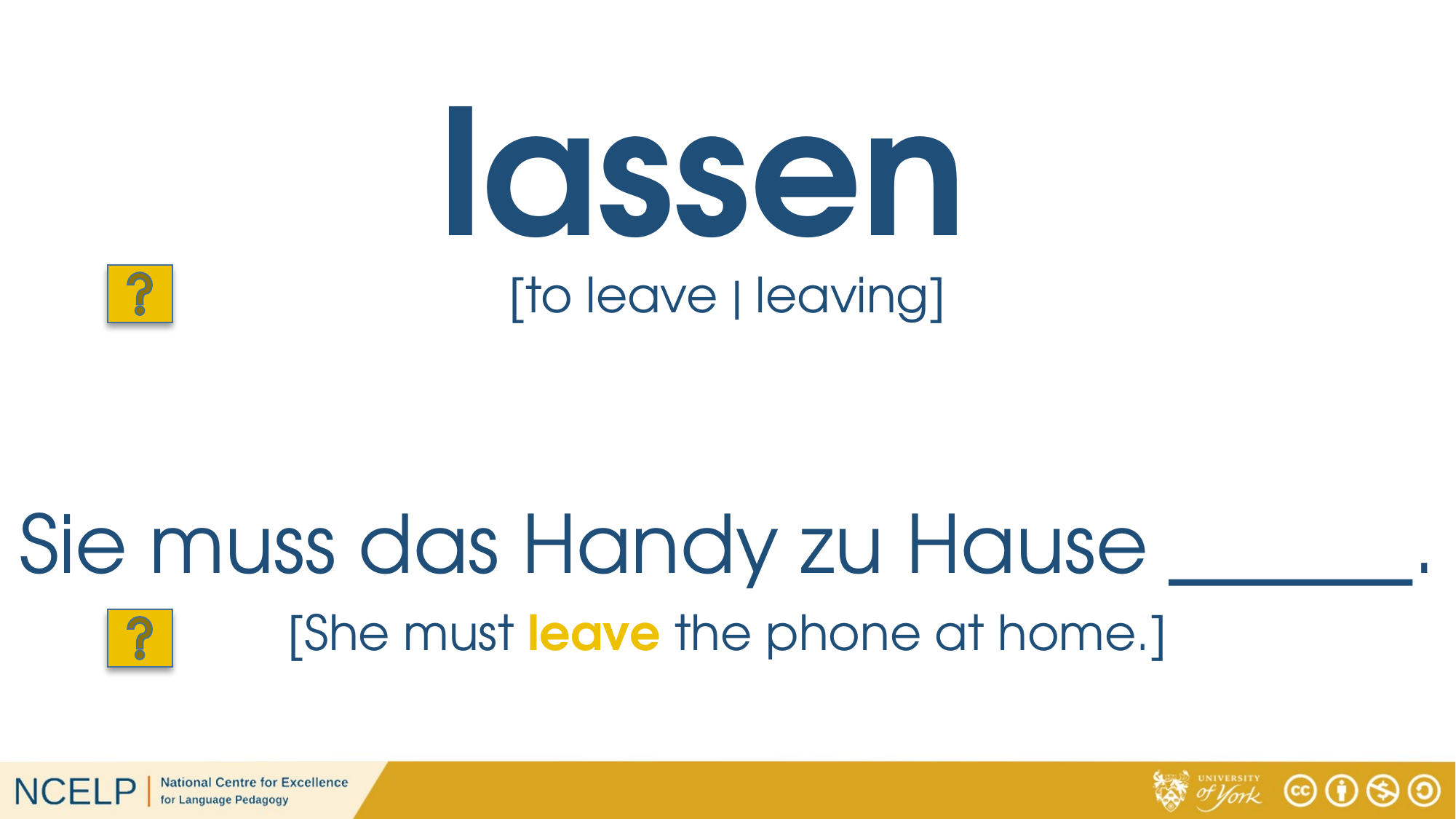

# lassen
[to leave | leaving]

Sie muss das Handy zu Hause lassen.

[She must leave the phone at home.]